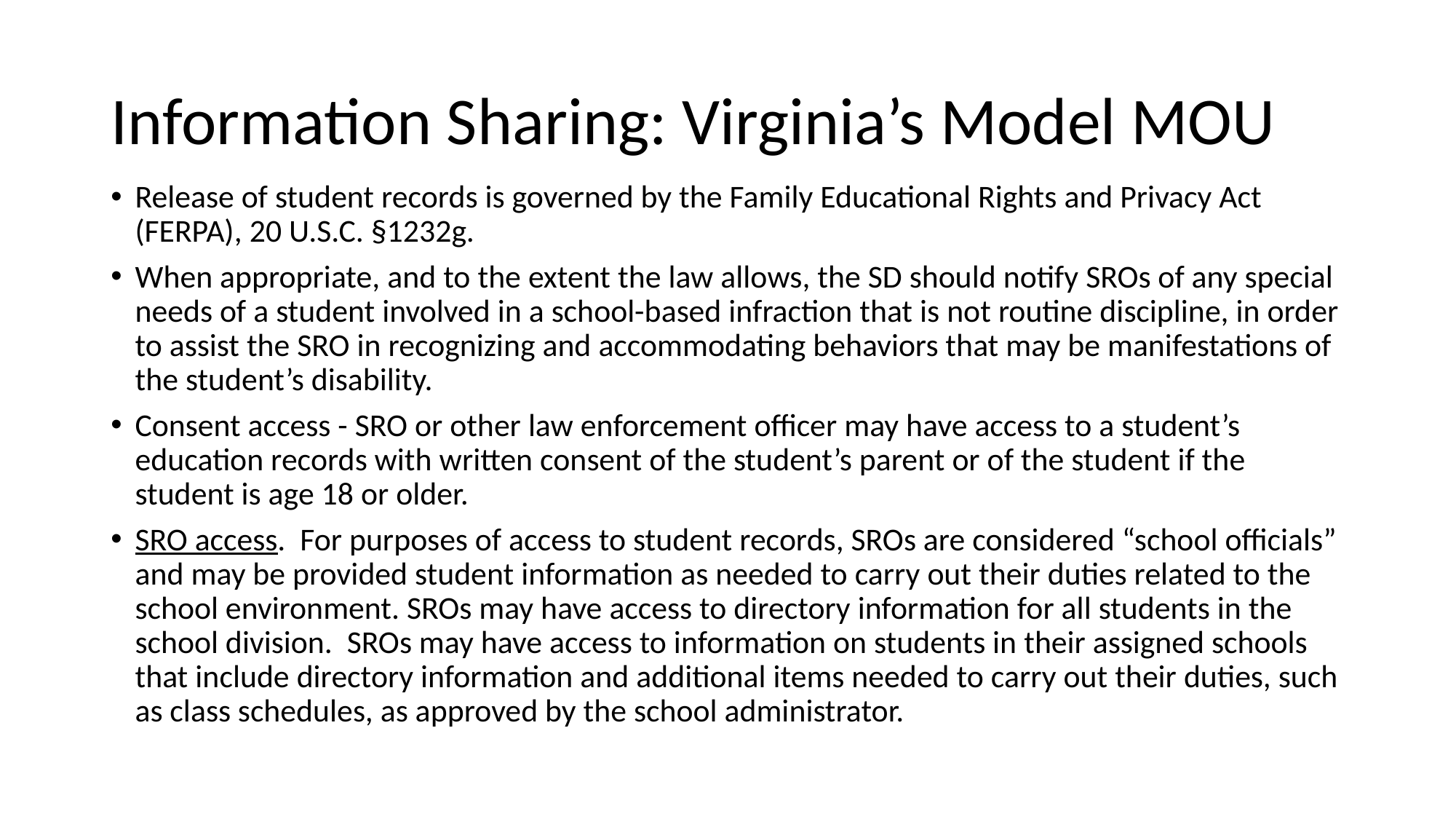

# Information Sharing: Virginia’s Model MOU
Release of student records is governed by the Family Educational Rights and Privacy Act (FERPA), 20 U.S.C. §1232g.
When appropriate, and to the extent the law allows, the SD should notify SROs of any special needs of a student involved in a school-based infraction that is not routine discipline, in order to assist the SRO in recognizing and accommodating behaviors that may be manifestations of the student’s disability.
Consent access - SRO or other law enforcement officer may have access to a student’s education records with written consent of the student’s parent or of the student if the student is age 18 or older.
SRO access.  For purposes of access to student records, SROs are considered “school officials” and may be provided student information as needed to carry out their duties related to the school environment. SROs may have access to directory information for all students in the school division.  SROs may have access to information on students in their assigned schools that include directory information and additional items needed to carry out their duties, such as class schedules, as approved by the school administrator.